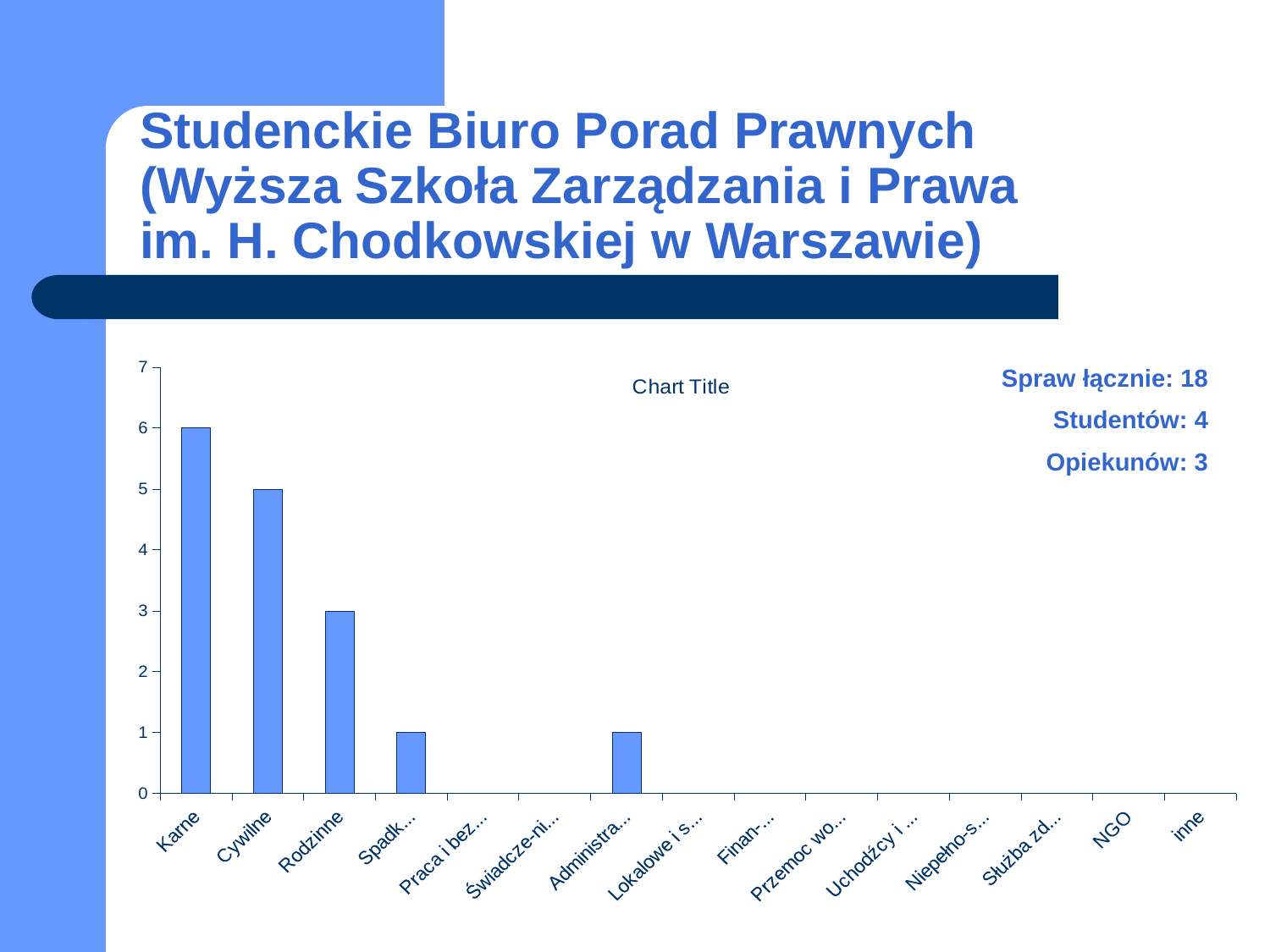

# Studenckie Biuro Porad Prawnych (Wyższa Szkoła Zarządzania i Prawa im. H. Chodkowskiej w Warszawie)

### Chart:

| Category |  |
|---|---|
| Karne | 6.0 |
| Cywilne | 5.0 |
| Rodzinne | 3.0 |
| Spadko-we | 1.0 |
| Praca i bezro-bocie | 0.0 |
| Świadcze-nia społeczne | 0.0 |
| Administra-cyjne | 1.0 |
| Lokalowe i spół-dzielcze | 0.0 |
| Finan-sowe | 0.0 |
| Przemoc wobec kobiet | 0.0 |
| Uchodźcy i cudzo-ziemcy | 0.0 |
| Niepełno-sprawni | 0.0 |
| Służba zdrowia | 0.0 |
| NGO | 0.0 |
| inne | 0.0 |
Spraw łącznie: 18
Studentów: 4
Opiekunów: 3